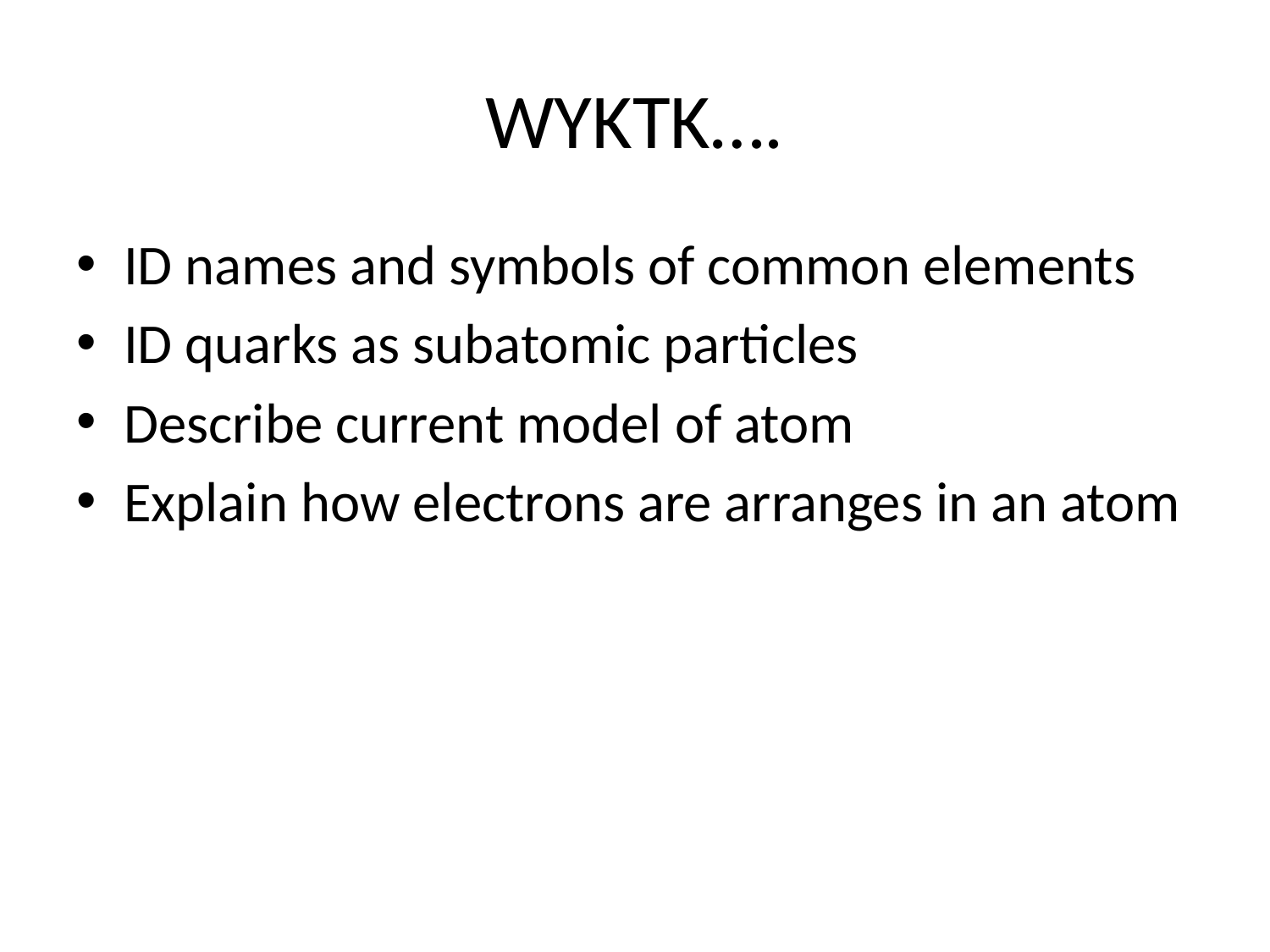

# WYKTK….
ID names and symbols of common elements
ID quarks as subatomic particles
Describe current model of atom
Explain how electrons are arranges in an atom